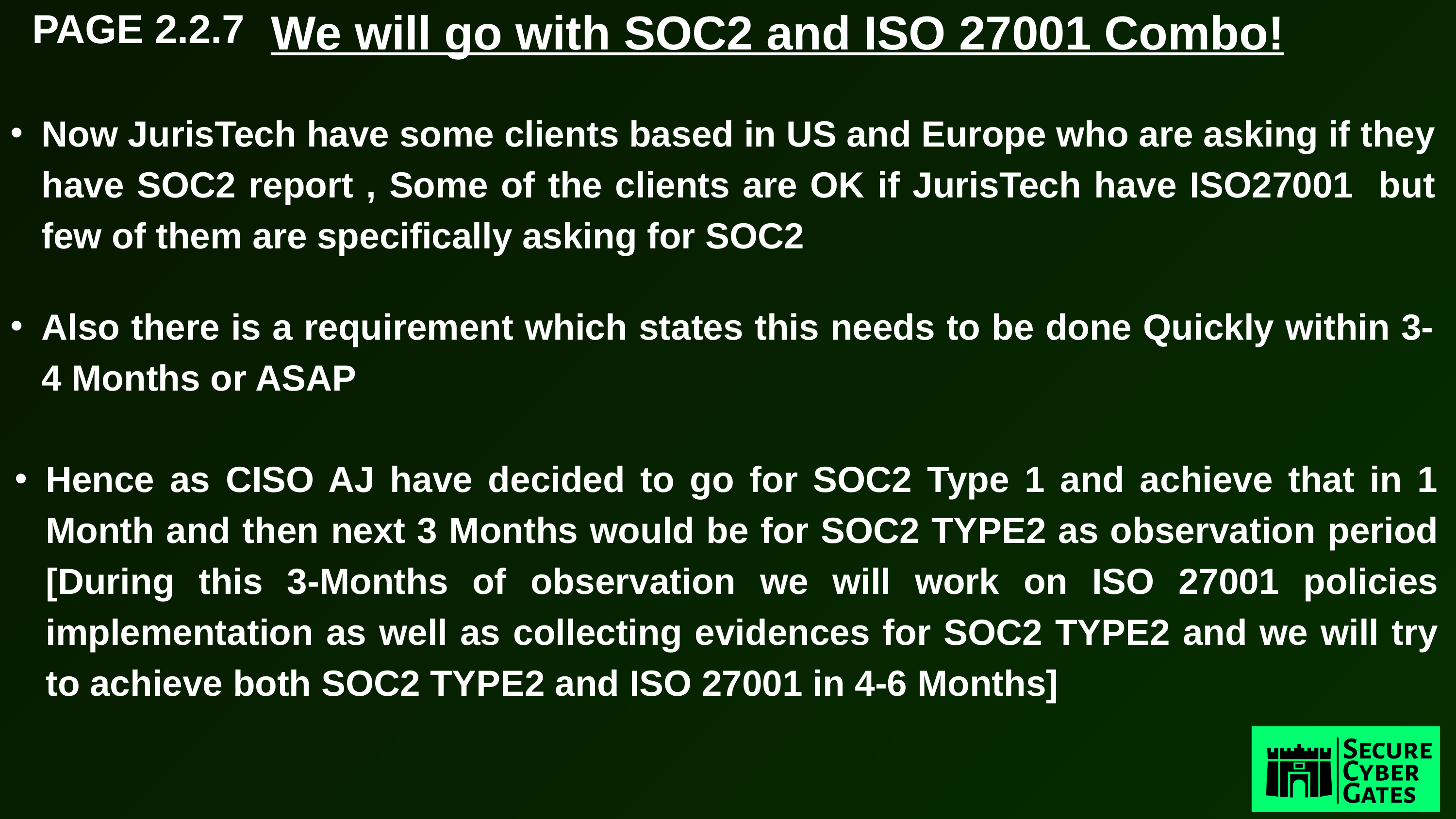

We will go with SOC2 and ISO 27001 Combo!
PAGE 2.2.7
Now JurisTech have some clients based in US and Europe who are asking if they have SOC2 report , Some of the clients are OK if JurisTech have ISO27001  but few of them are specifically asking for SOC2
Also there is a requirement which states this needs to be done Quickly within 3-4 Months or ASAP
Hence as CISO AJ have decided to go for SOC2 Type 1 and achieve that in 1 Month and then next 3 Months would be for SOC2 TYPE2 as observation period [During this 3-Months of observation we will work on ISO 27001 policies implementation as well as collecting evidences for SOC2 TYPE2 and we will try to achieve both SOC2 TYPE2 and ISO 27001 in 4-6 Months]